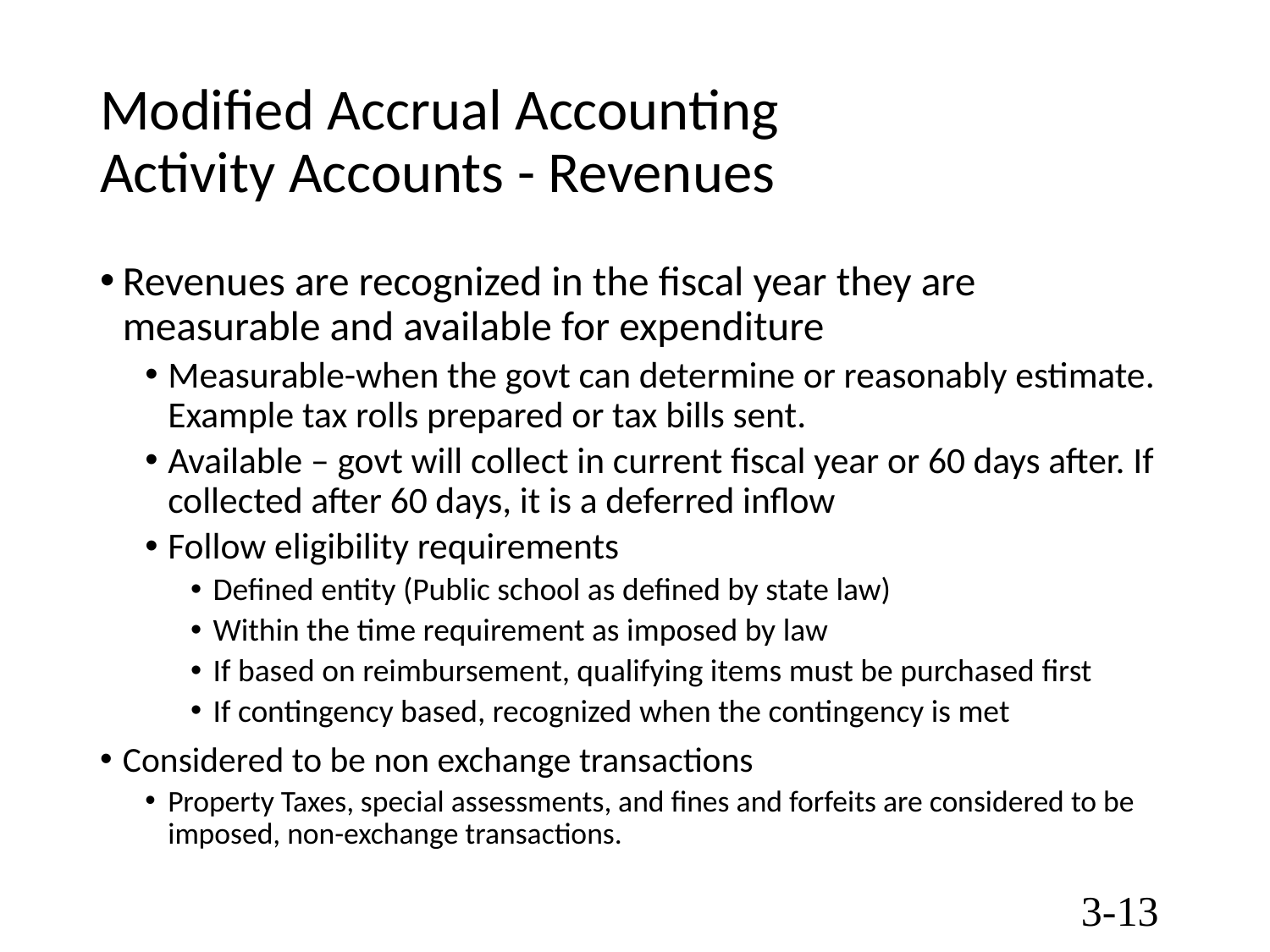

# Modified Accrual Accounting Activity Accounts - Revenues
Revenues are recognized in the fiscal year they are measurable and available for expenditure
Measurable-when the govt can determine or reasonably estimate. Example tax rolls prepared or tax bills sent.
Available – govt will collect in current fiscal year or 60 days after. If collected after 60 days, it is a deferred inflow
Follow eligibility requirements
Defined entity (Public school as defined by state law)
Within the time requirement as imposed by law
If based on reimbursement, qualifying items must be purchased first
If contingency based, recognized when the contingency is met
Considered to be non exchange transactions
Property Taxes, special assessments, and fines and forfeits are considered to be imposed, non-exchange transactions.